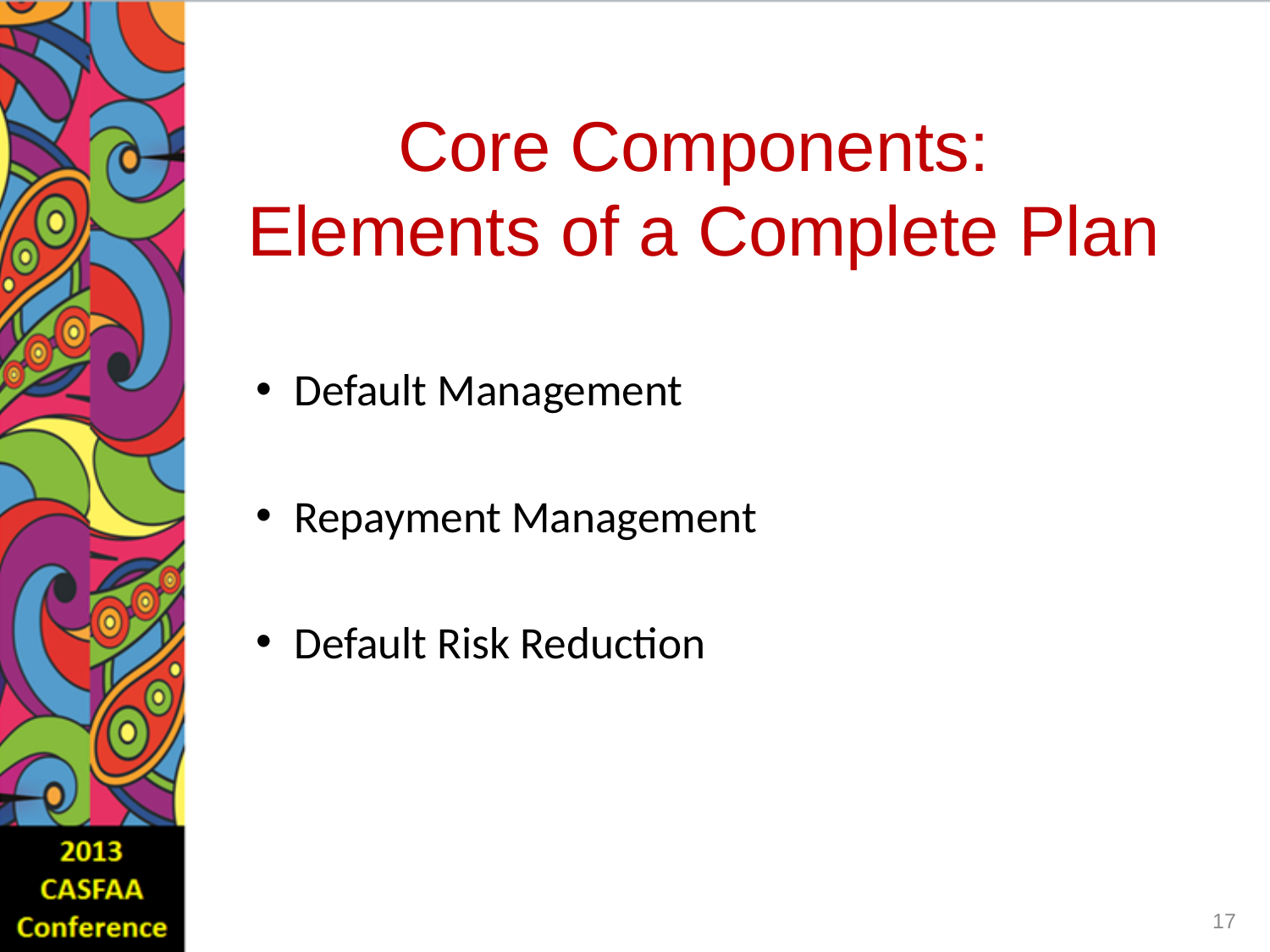

# Core Components: Elements of a Complete Plan

Default Management

Repayment Management

Default Risk Reduction

17